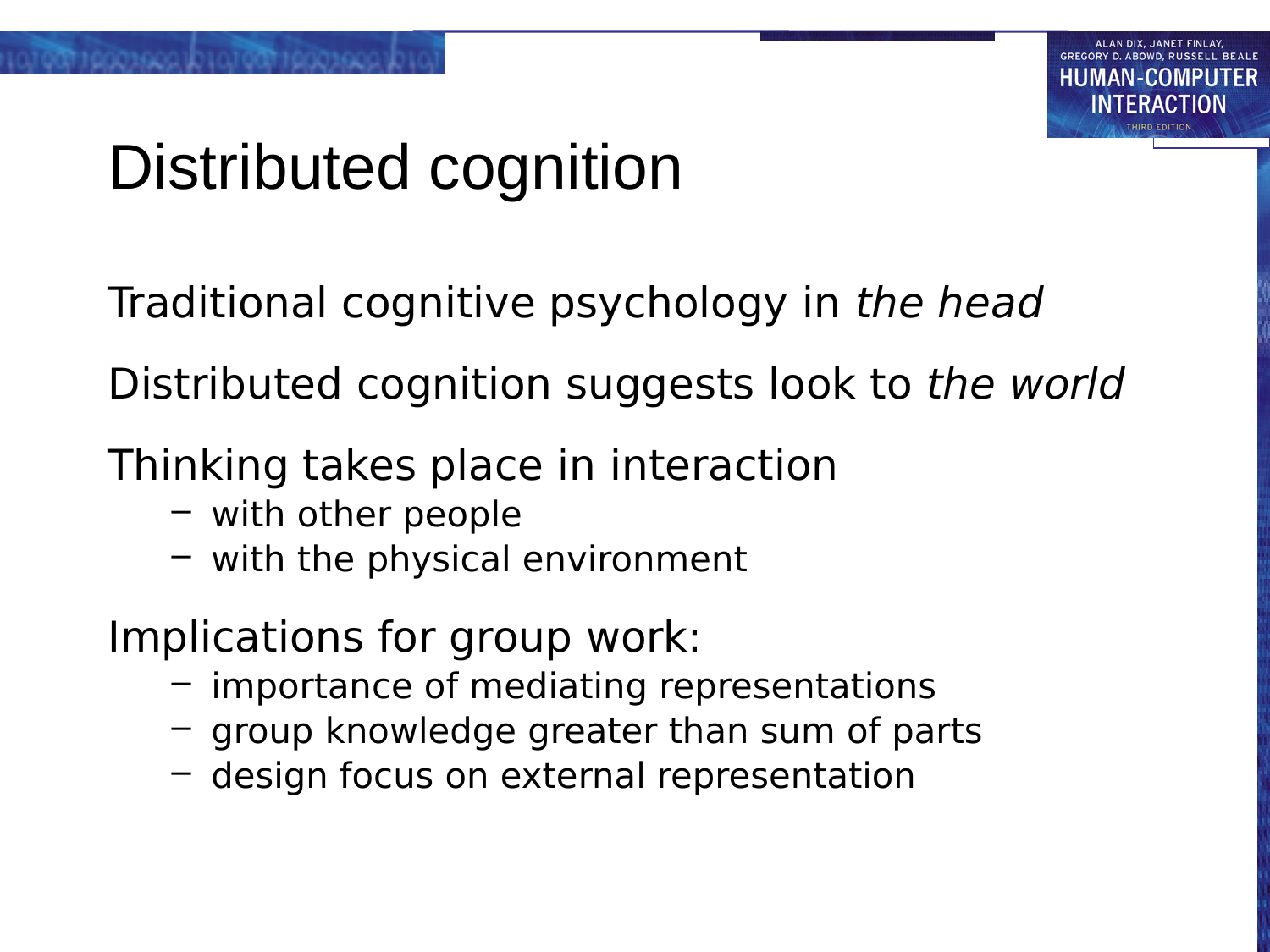

# Distributed cognition
Traditional cognitive psychology in the head

Distributed cognition suggests look to the world

Thinking takes place in interaction
with other people
with the physical environment

Implications for group work:
importance of mediating representations
group knowledge greater than sum of parts
design focus on external representation